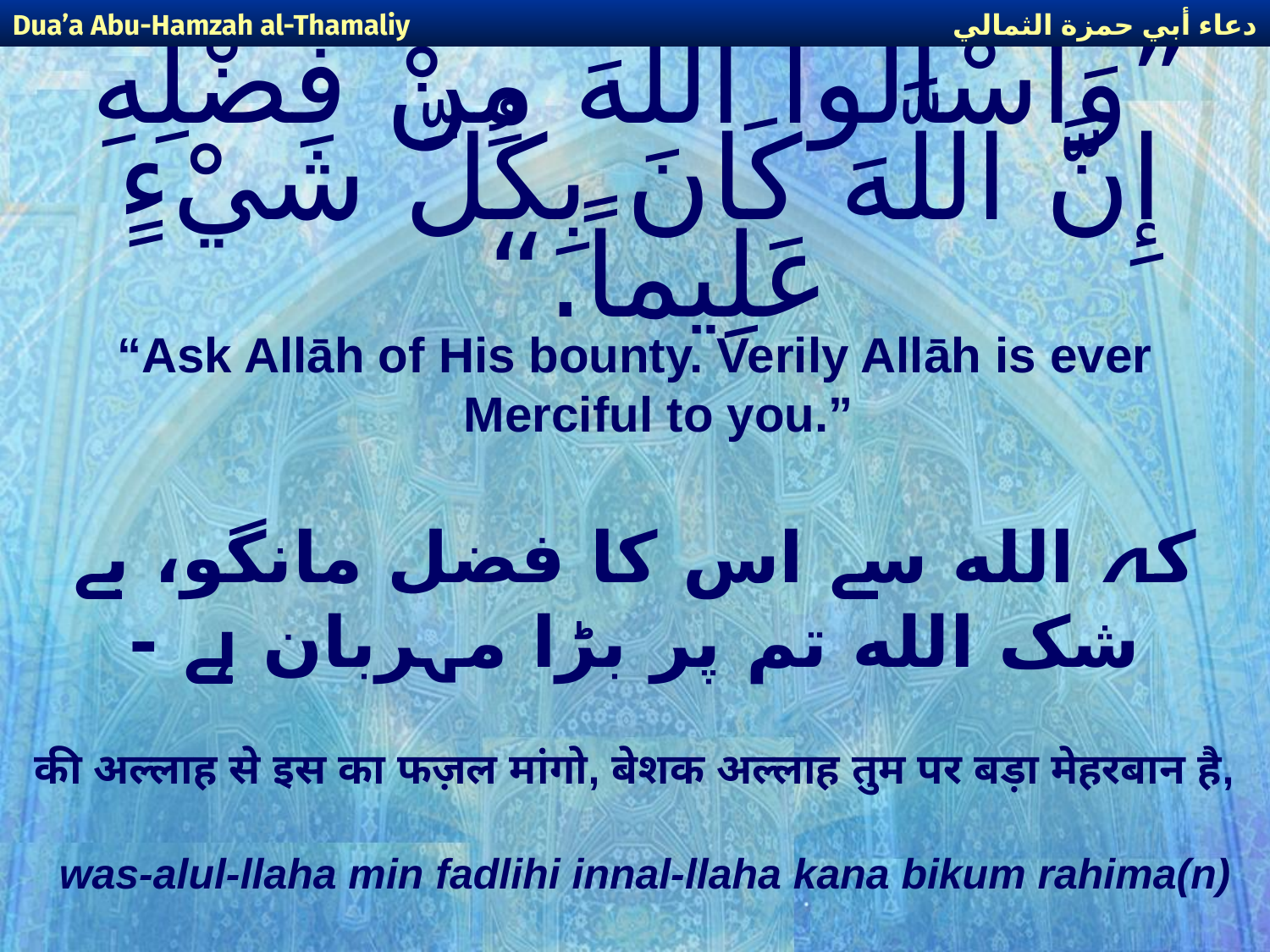

دعاء أبي حمزة الثمالي
Dua’a Abu-Hamzah al-Thamaliy
# ”وَاسْأَلُوا اللَّهَ مِنْ فَضْلِهِ إِنَّ اللَّهَ كَانَ بِكُلِّ شَيْءٍ عَلِيماً.“
“Ask Allāh of His bounty. Verily Allāh is ever Merciful to you.”
کہ الله سے اس کا فضل مانگو، بے شک الله تم پر بڑا مہربان ہے -
की अल्लाह से इस का फज़ल मांगो, बेशक अल्लाह तुम पर बड़ा मेहरबान है,
was-alul-llaha min fadlihi innal-llaha kana bikum rahima(n)